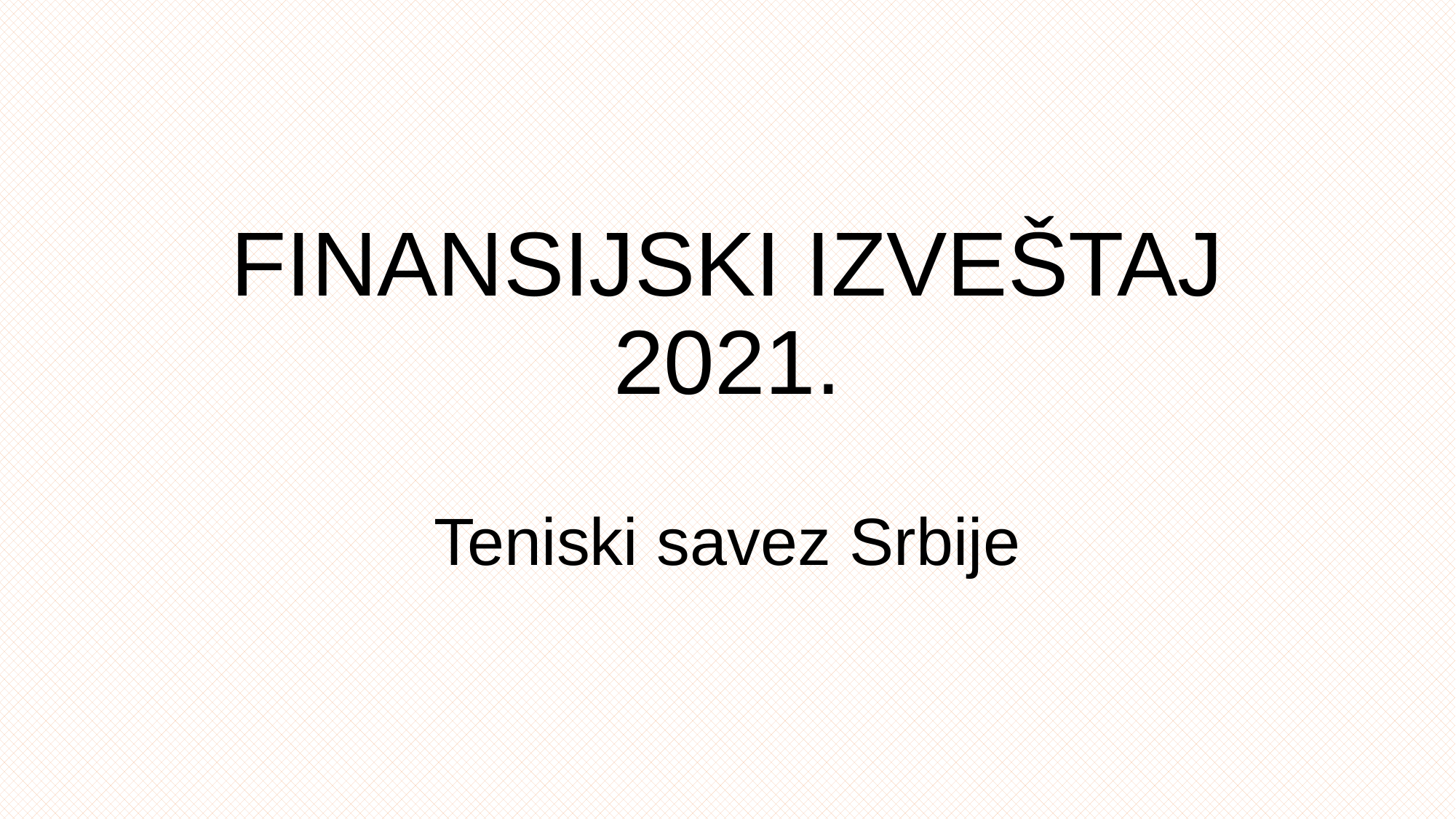

# FINANSIJSKI IZVEŠTAJ 2021.
Teniski savez Srbije